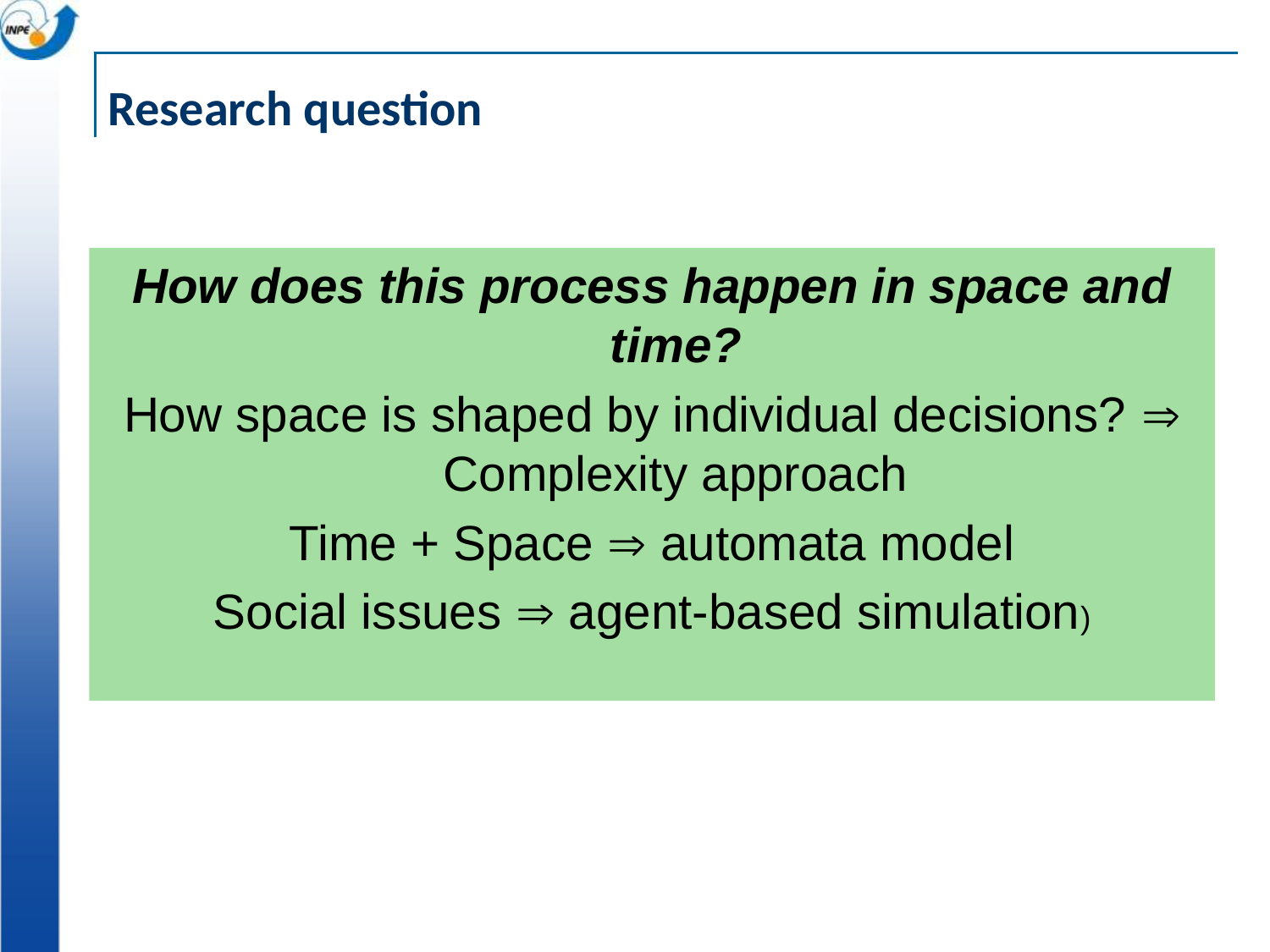

# Research question
How does this process happen in space and time?
How space is shaped by individual decisions? ⇒ Complexity approach
Time + Space ⇒ automata model
Social issues ⇒ agent‐based simulation)